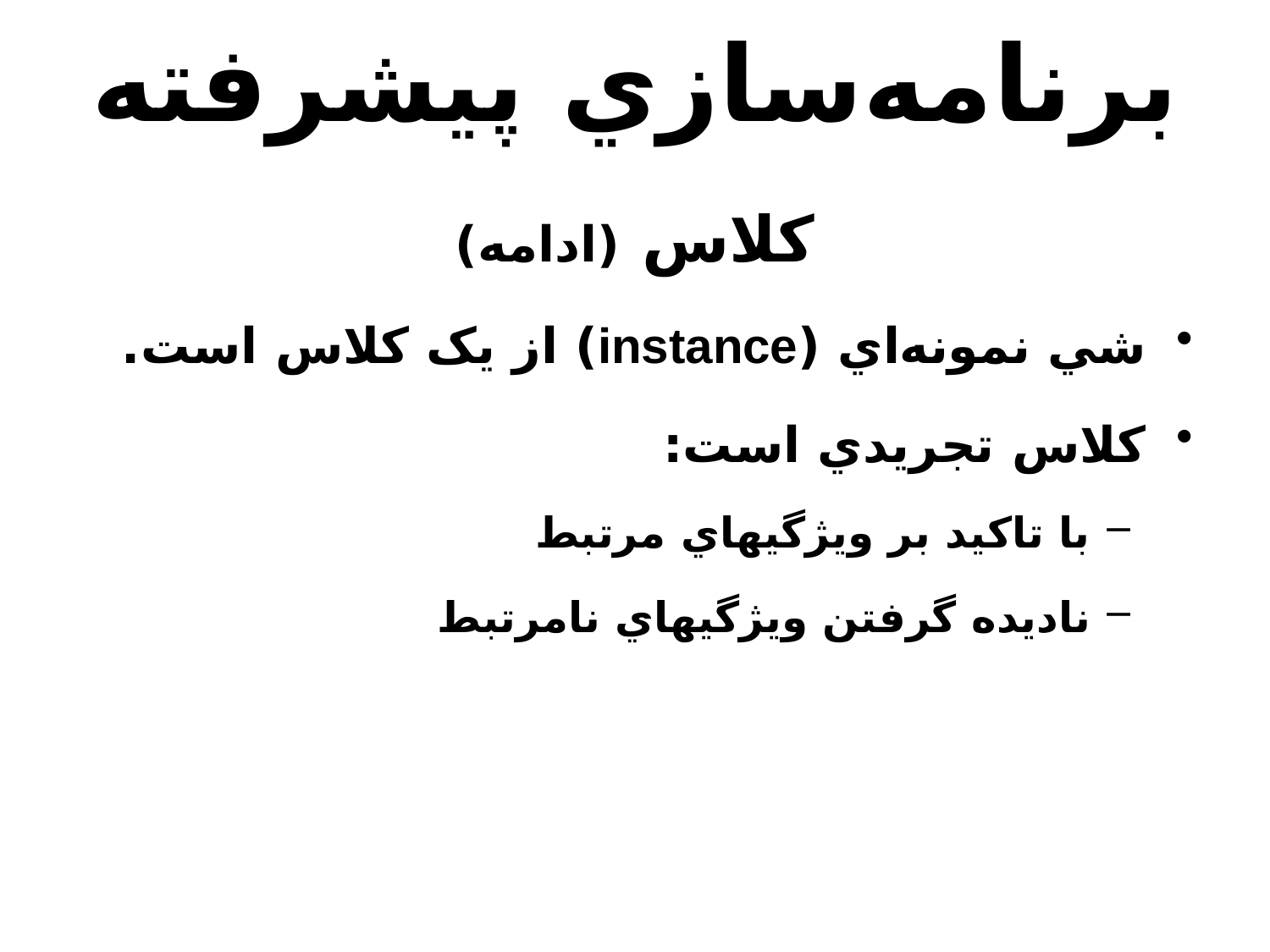

# برنامه‌سازي پيشرفته
کلاس (ادامه)
شي نمونه‌اي (instance) از يک کلاس است.
کلاس تجريدي است:
با تاکيد بر ويژگيهاي مرتبط
ناديده گرفتن ويژگيهاي نامرتبط